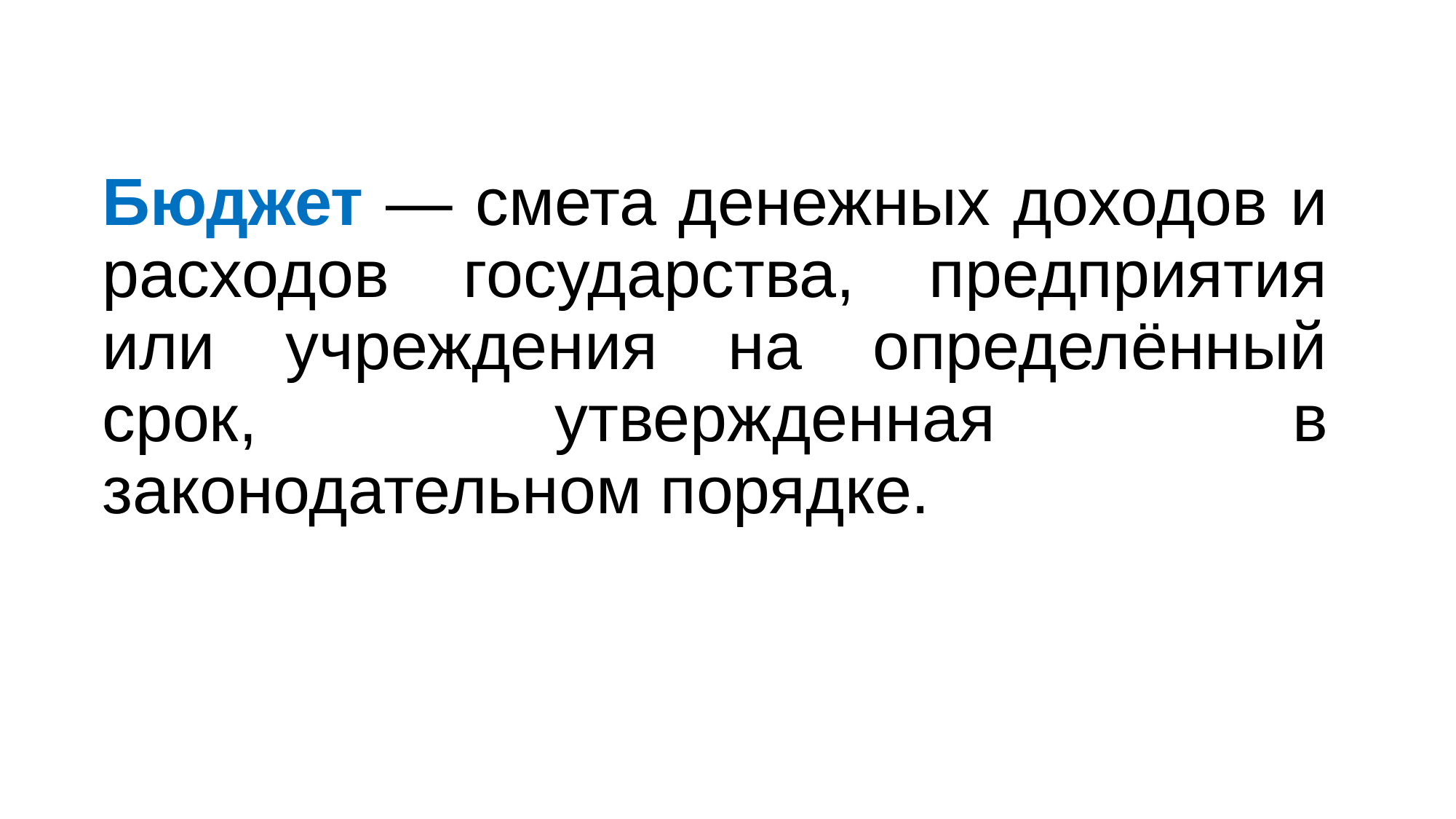

Бюджет — смета денежных доходов и расходов государства, предприятия или учреждения на определённый срок, утвержденная в законодательном порядке.